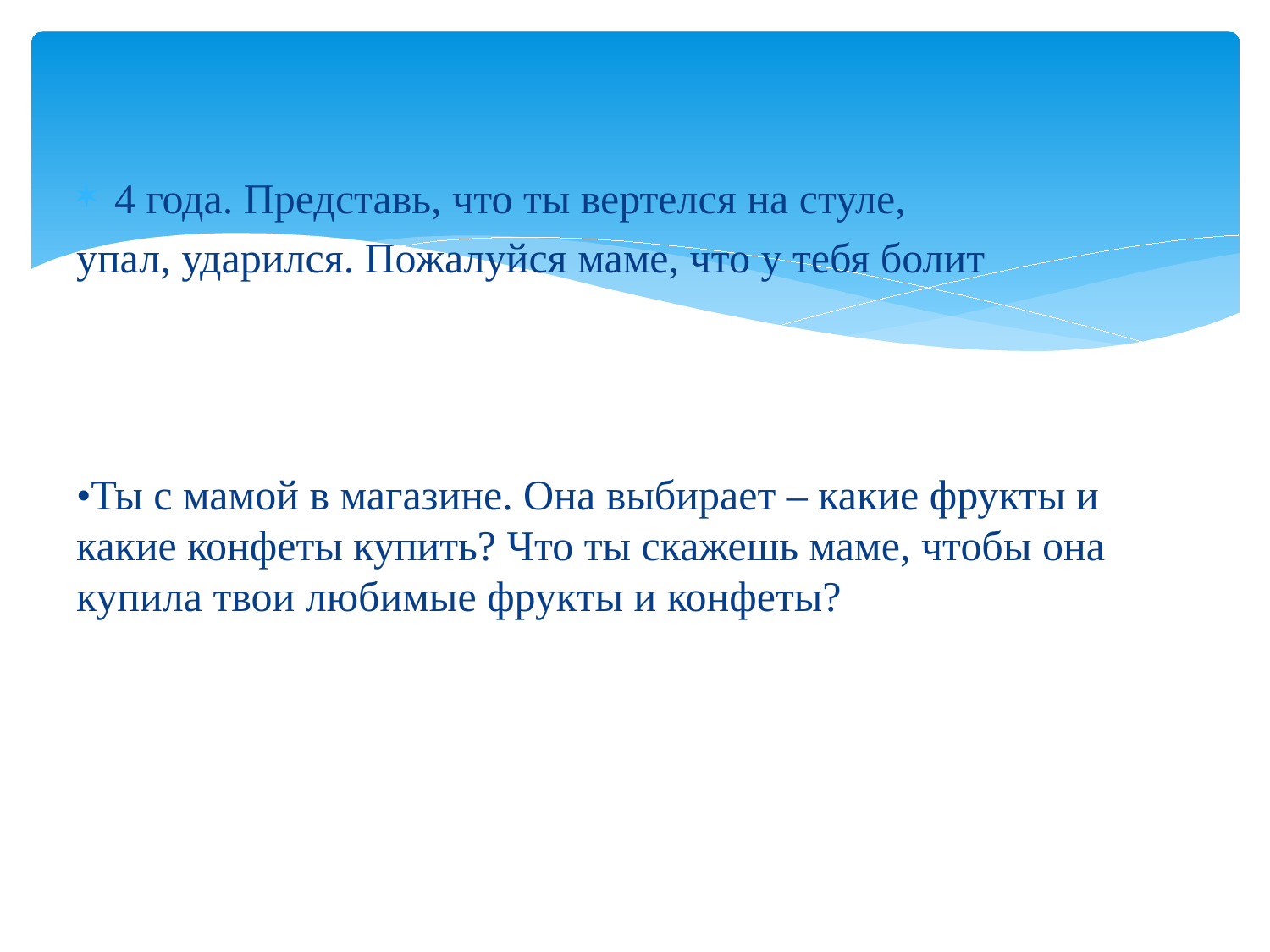

4 года. Представь, что ты вертелся на стуле,
упал, ударился. Пожалуйся маме, что у тебя болит

•Ты с мамой в магазине. Она выбирает – какие фрукты и какие конфеты купить? Что ты скажешь маме, чтобы она купила твои любимые фрукты и конфеты?